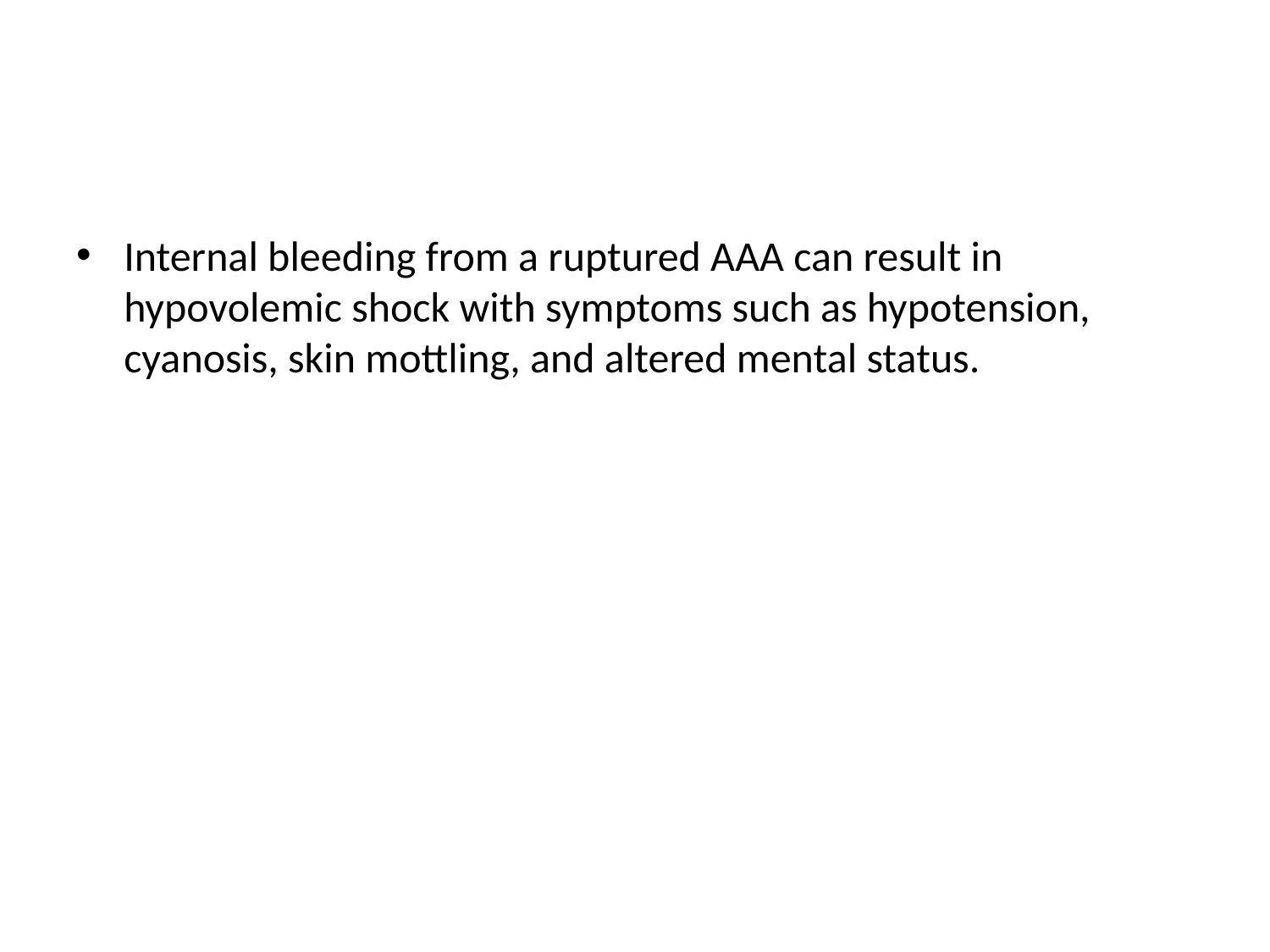

#
Internal bleeding from a ruptured AAA can result in hypovolemic shock with symptoms such as hypotension, cyanosis, skin mottling, and altered mental status.